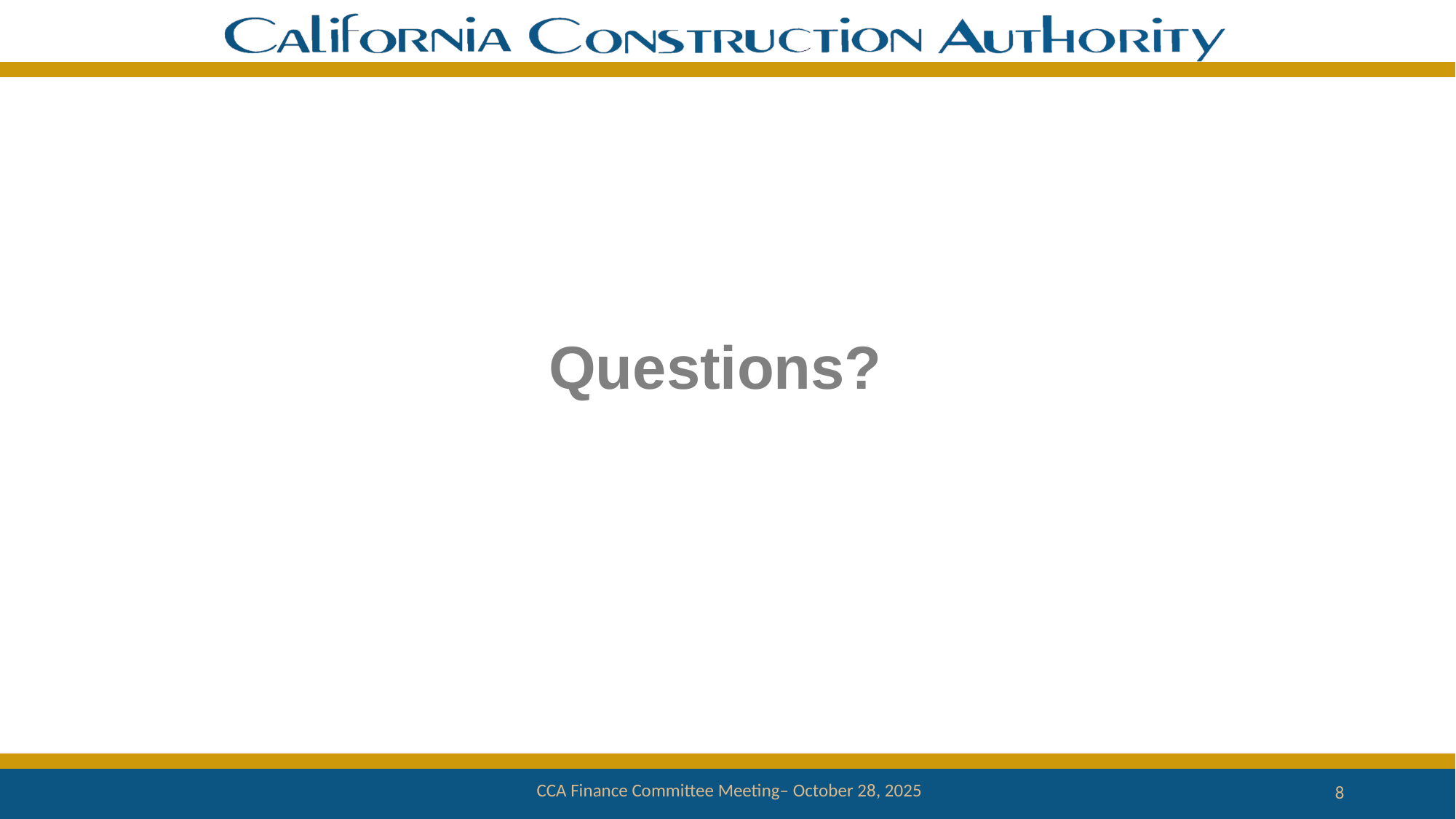

Questions?
  CCA Finance Committee Meeting– October 28, 2025
8